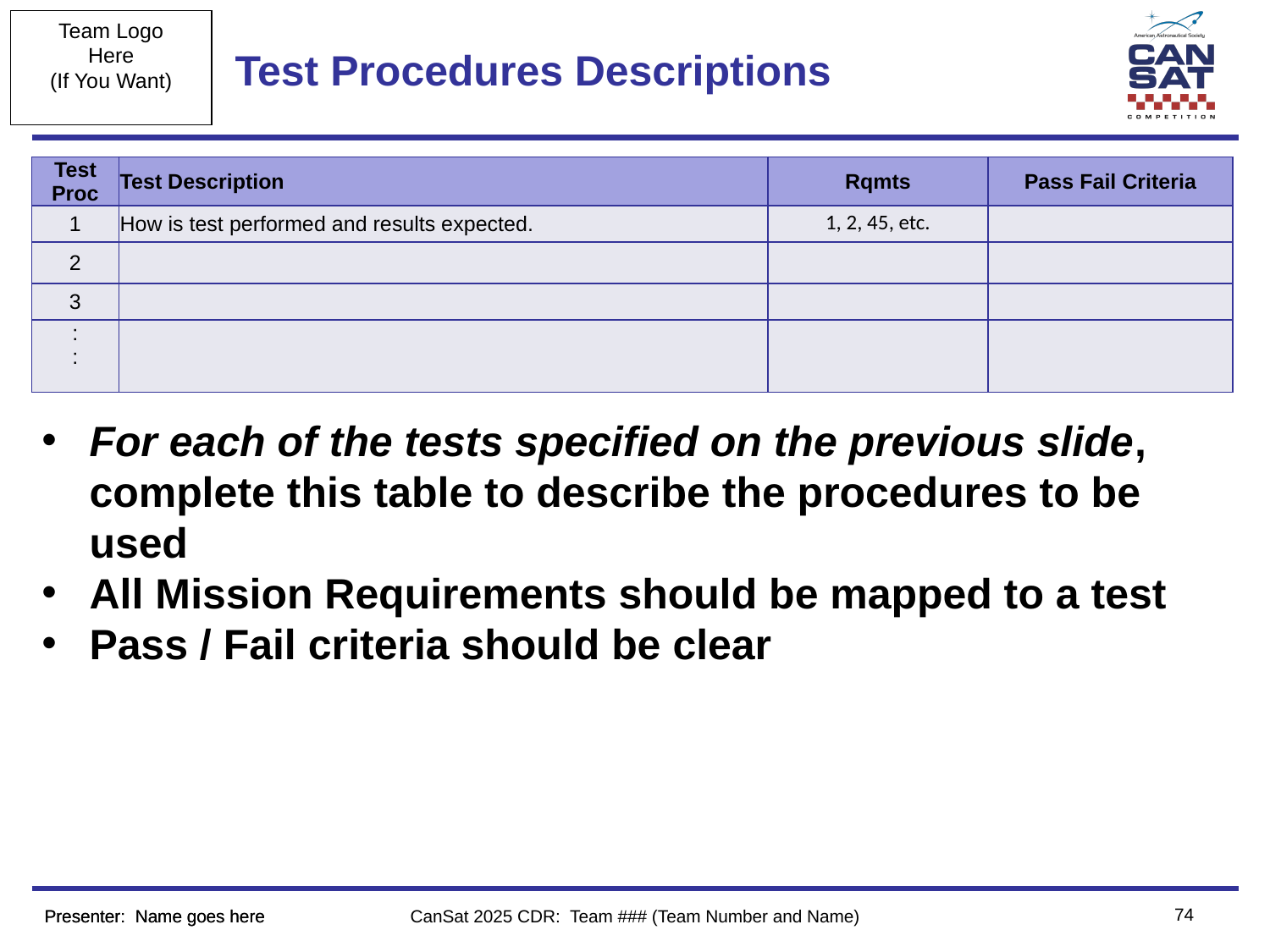

# Test Procedures Descriptions
| Test Proc | Test Description | Rqmts | Pass Fail Criteria |
| --- | --- | --- | --- |
| 1 | How is test performed and results expected. | 1, 2, 45, etc. |  |
| 2 |  |  |  |
| 3 |  |  |  |
| : : |  |  |  |
For each of the tests specified on the previous slide, complete this table to describe the procedures to be used
All Mission Requirements should be mapped to a test
Pass / Fail criteria should be clear
74
Presenter:  Name goes here
Presenter:  Name goes here
CanSat 2025 CDR:  Team ### (Team Number and Name)